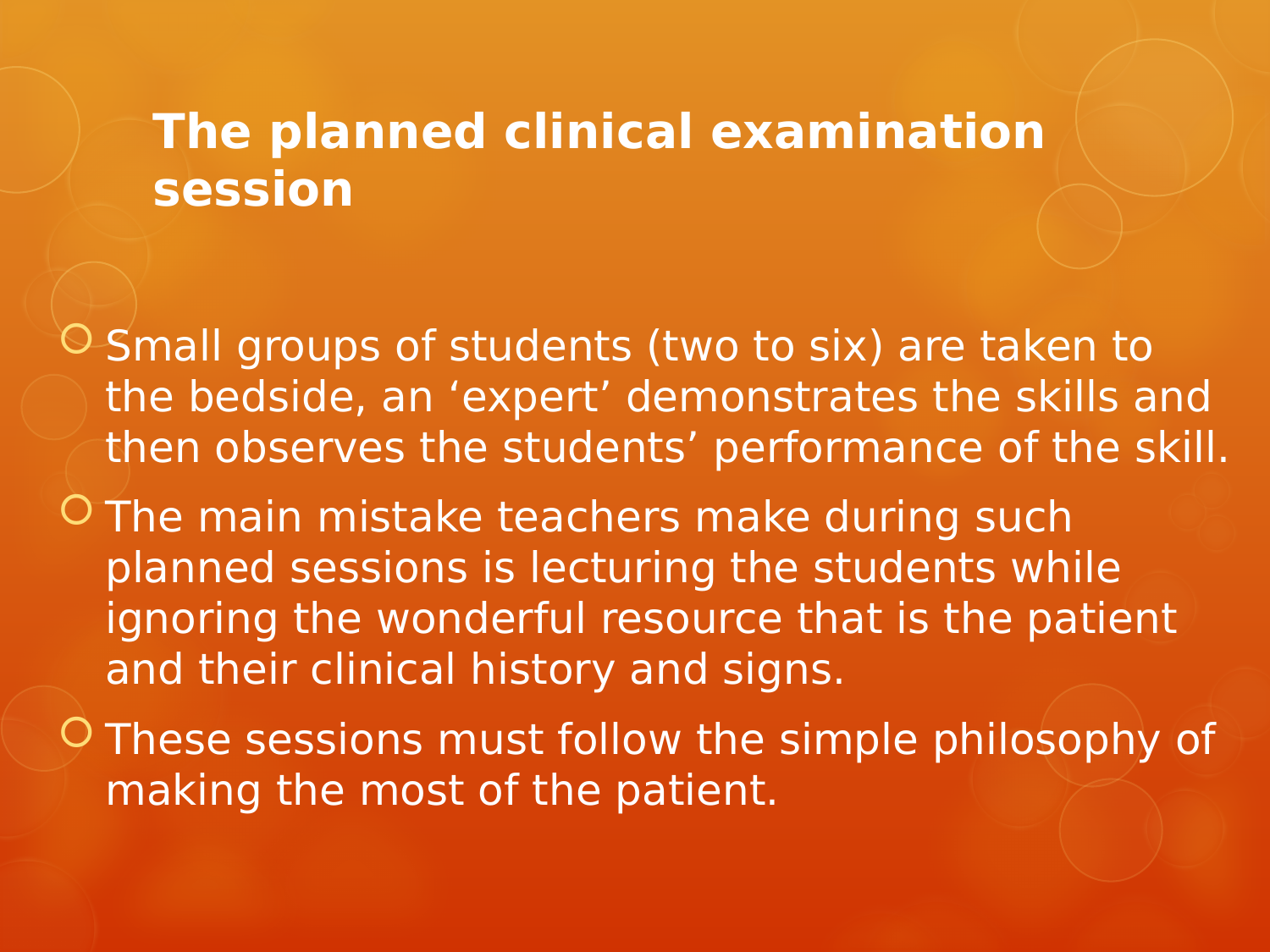

# The planned clinical examination session
Small groups of students (two to six) are taken to the bedside, an ‘expert’ demonstrates the skills and then observes the students’ performance of the skill.
The main mistake teachers make during such planned sessions is lecturing the students while ignoring the wonderful resource that is the patient and their clinical history and signs.
These sessions must follow the simple philosophy of making the most of the patient.